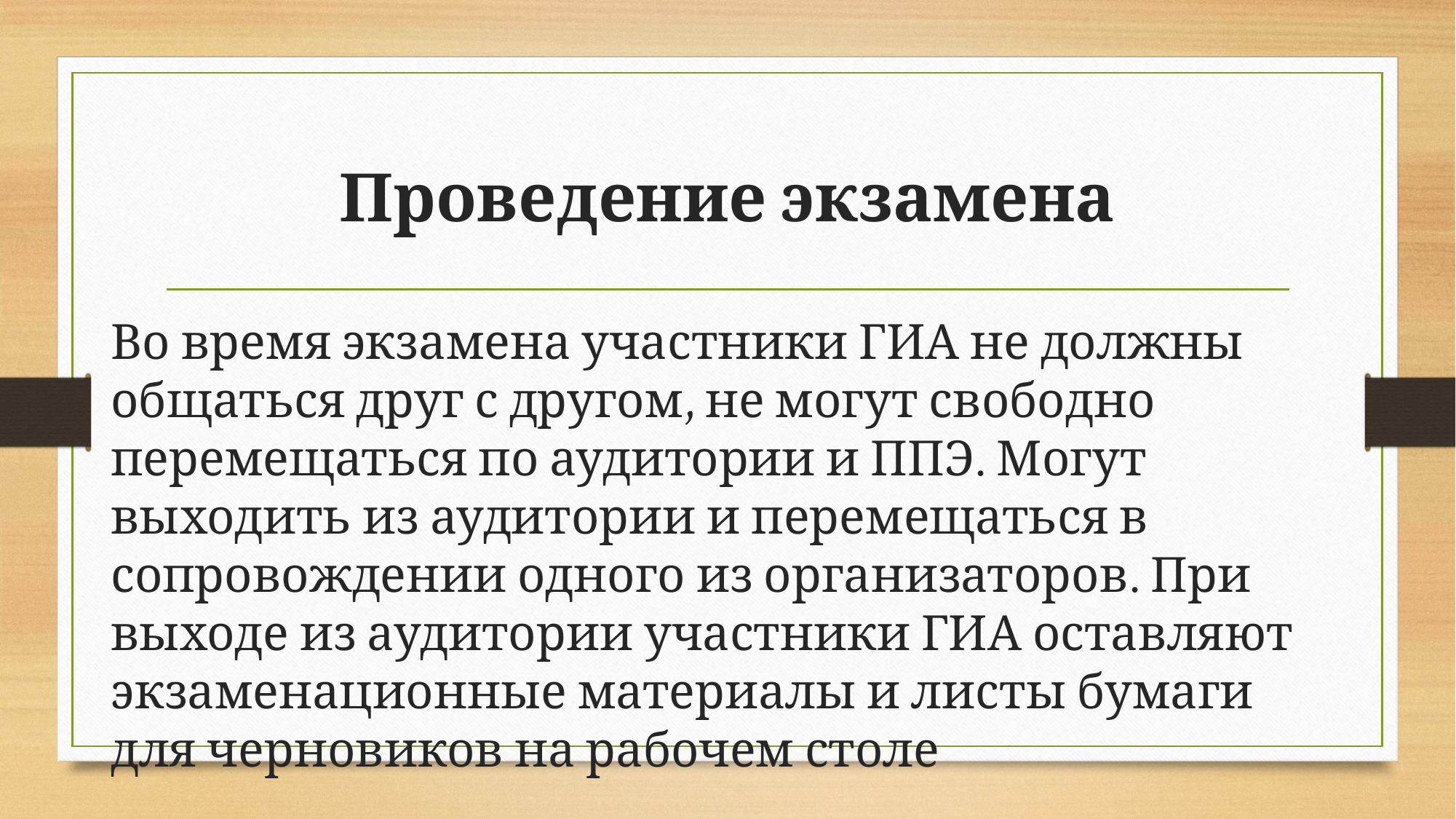

# Проведение экзамена
Во время экзамена участники ГИА не должны общаться друг с другом, не могут свободно перемещаться по аудитории и ППЭ. Могут выходить из аудитории и перемещаться в сопровождении одного из организаторов. При выходе из аудитории участники ГИА оставляют экзаменационные материалы и листы бумаги для черновиков на рабочем столе